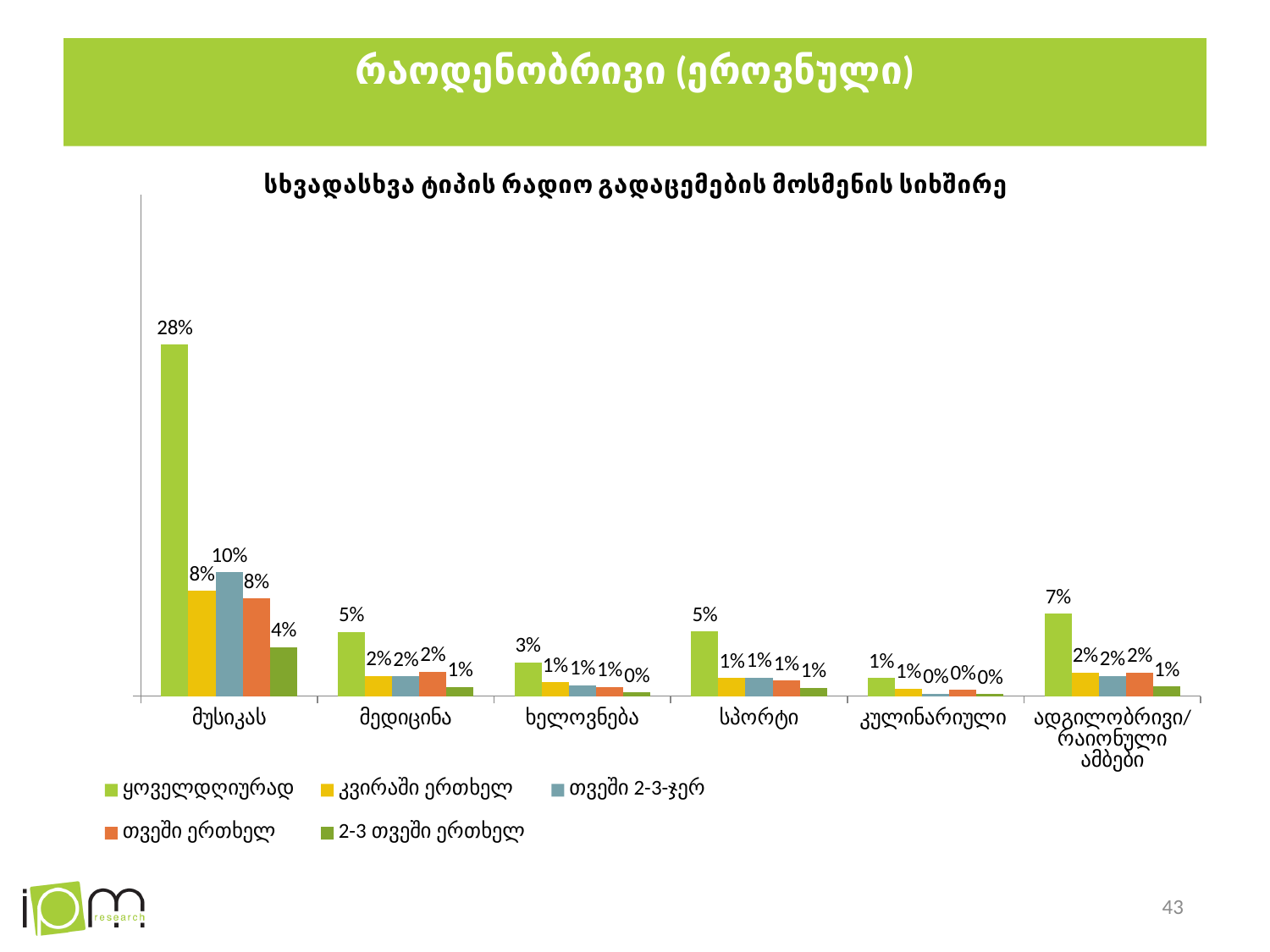

# რაოდენობრივი (ეროვნული)

### Chart: სხვადასხვა ტიპის რადიო გადაცემების მოსმენის სიხშირე

| Category | ყოველდღიურად | კვირაში ერთხელ | თვეში 2-3-ჯერ | თვეში ერთხელ | 2-3 თვეში ერთხელ |
|---|---|---|---|---|---|
| მუსიკას | 0.2802669208770258 | 0.08388941849380363 | 0.09866539561487132 | 0.07769304099142041 | 0.039084842707340334 |
| მედიცინა | 0.05100095328884653 | 0.01620591039084843 | 0.015729265967588182 | 0.019542421353670167 | 0.007149666348903719 |
| ხელოვნება | 0.026692087702573888 | 0.010962821734985704 | 0.008579599618684463 | 0.007149666348903719 | 0.0028598665395614875 |
| სპორტი | 0.051477597712106776 | 0.014299332697807438 | 0.014775977121067686 | 0.012392755004766448 | 0.006673021925643472 |
| კულინარიული  | 0.014299332697807438 | 0.005719733079122975 | 0.0019065776930409918 | 0.00476644423260248 | 0.0014299332697807437 |
| ადგილობრივი/რაიონული ამბები | 0.06577693040991421 | 0.01858913250714967 | 0.01620591039084843 | 0.01858913250714967 | 0.007626310772163967 |
43